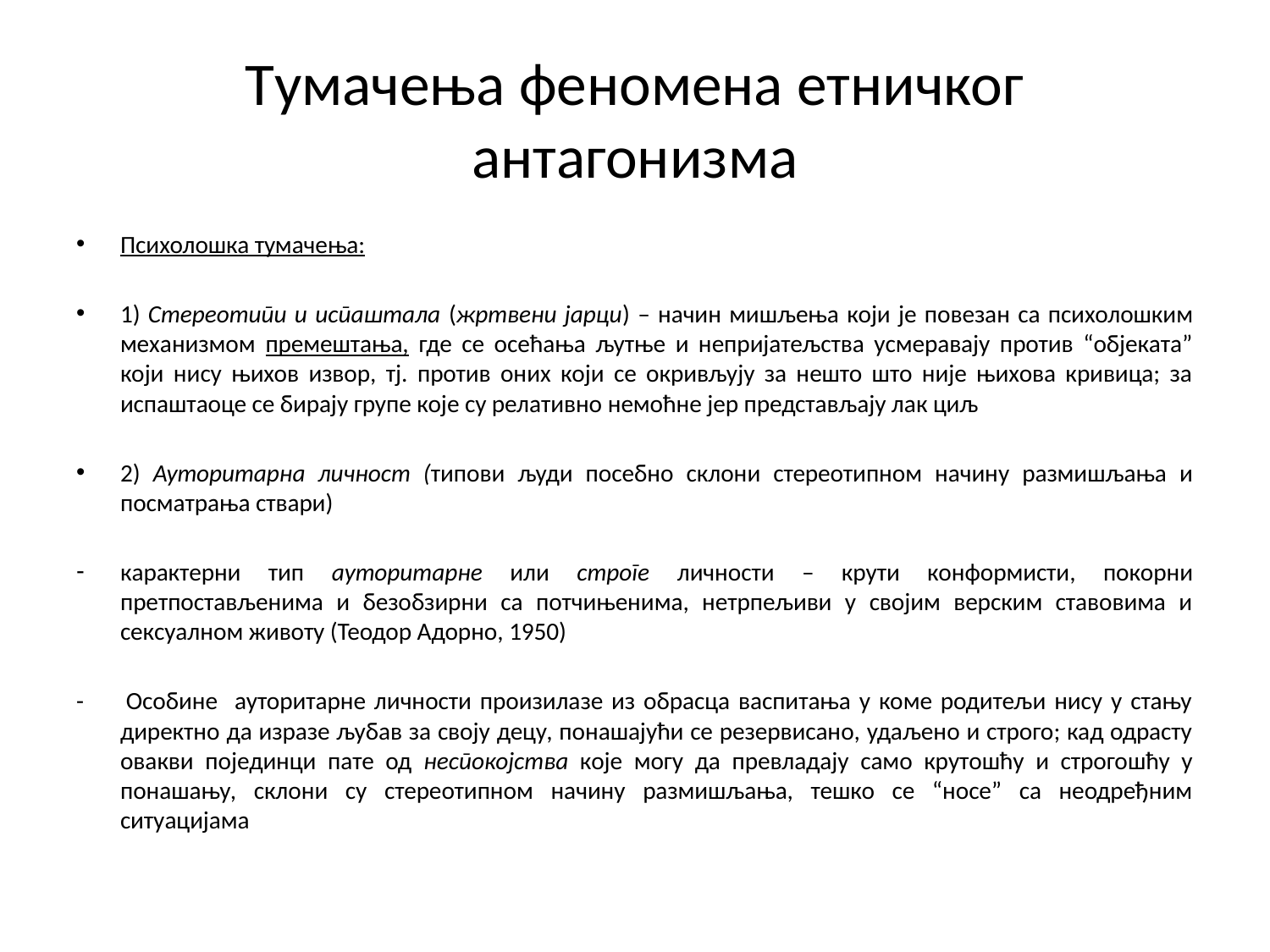

# Тумачења феномена етничког антагонизма
Психолошка тумачења:

1) Стереотипи и испаштала (жртвени јарци) – начин мишљења који је повезан са психолошким механизмом премештања, где се осећања љутње и непријатељства усмеравају против “објеката” који нису њихов извор, тј. против оних који се окривљују за нешто што није њихова кривица; за испаштаоце се бирају групе које су релативно немоћне јер представљају лак циљ

2) Ауторитарна личност (типови људи посебно склони стереотипном начину размишљања и посматрања ствари)

карактерни тип ауторитарне или строге личности – крути конформисти, покорни претпостављенима и безобзирни са потчињенима, нетрпељиви у својим верским ставовима и сексуалном животу (Теодор Адорно, 1950)

-     Особине  ауторитарне личности произилазе из обрасца васпитања у коме родитељи нису у стању директно да изразе љубав за своју децу, понашајући се резервисано, удаљено и строго; кад одрасту овакви појединци пате од неспокојства које могу да превладају само крутошћу и строгошћу у понашању, склони су стереотипном начину размишљања, тешко се “носе” са неодређним ситуацијама